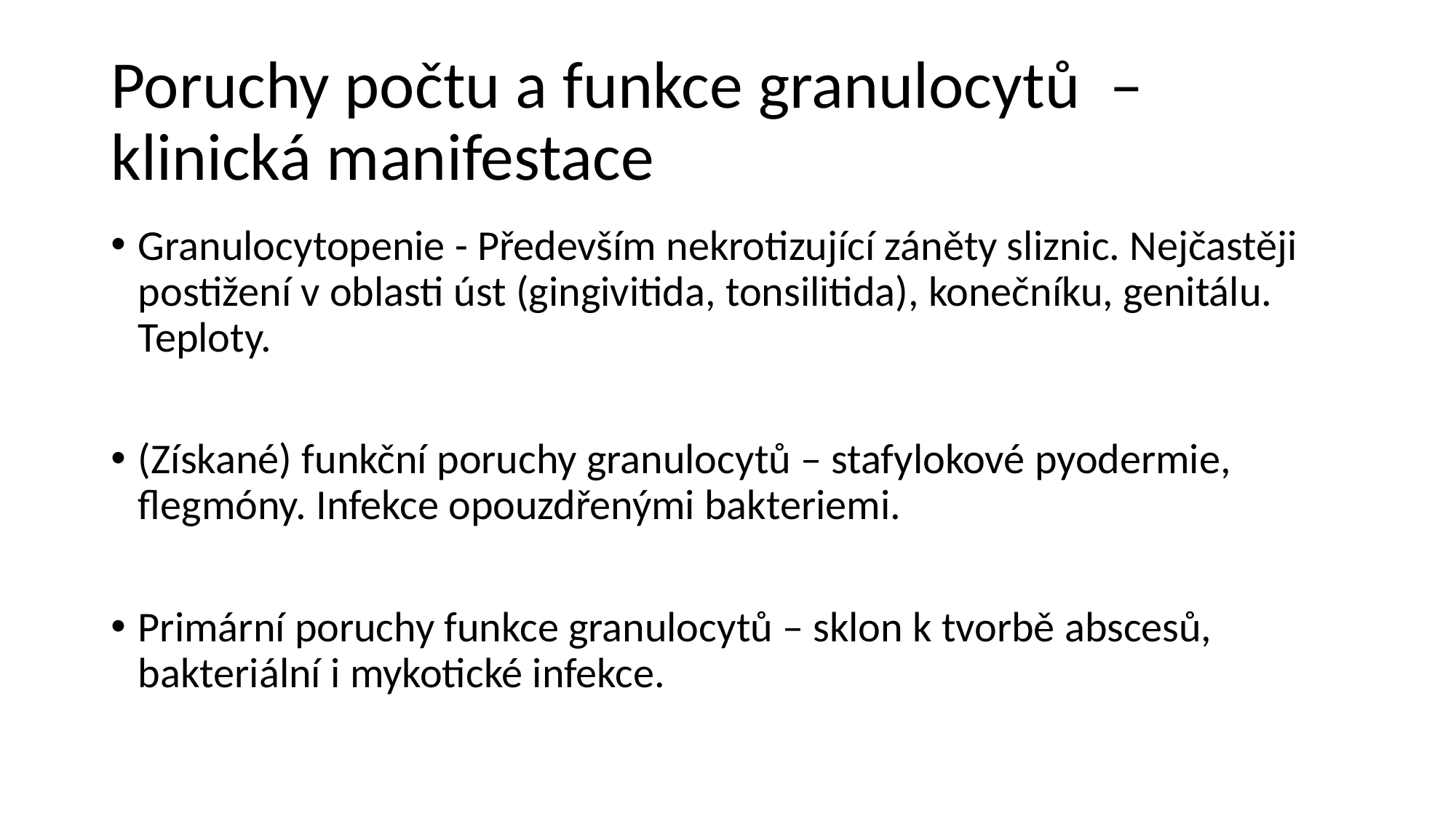

# Poruchy počtu a funkce granulocytů  – klinická manifestace
Granulocytopenie - Především nekrotizující záněty sliznic. Nejčastěji postižení v oblasti úst (gingivitida, tonsilitida), konečníku, genitálu. Teploty.

(Získané) funkční poruchy granulocytů – stafylokové pyodermie, flegmóny. Infekce opouzdřenými bakteriemi.

Primární poruchy funkce granulocytů – sklon k tvorbě abscesů, bakteriální i mykotické infekce.